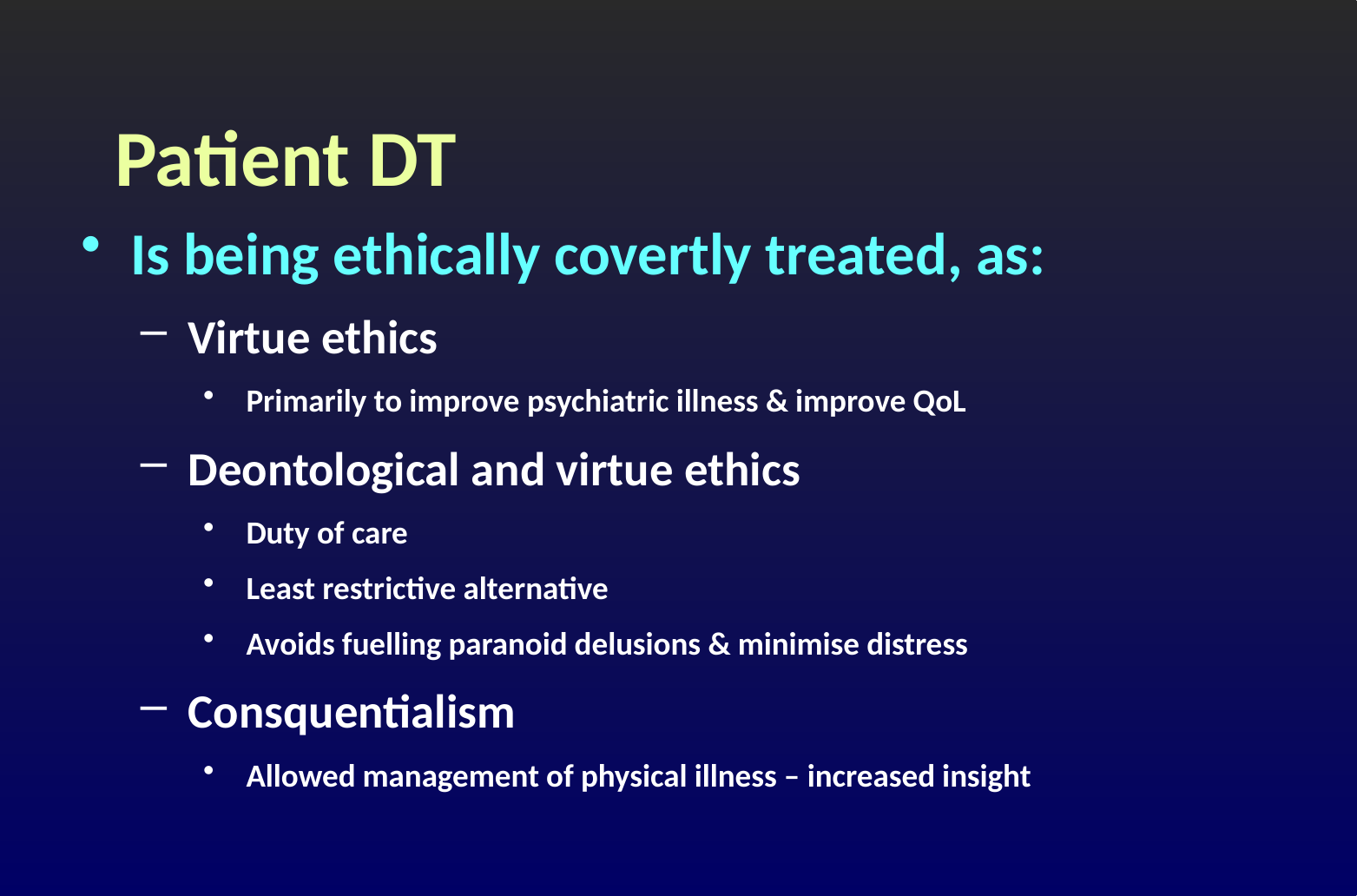

# Patient DT
Is being ethically covertly treated, as:
Virtue ethics
Primarily to improve psychiatric illness & improve QoL
Deontological and virtue ethics
Duty of care
Least restrictive alternative
Avoids fuelling paranoid delusions & minimise distress
Consquentialism
Allowed management of physical illness – increased insight